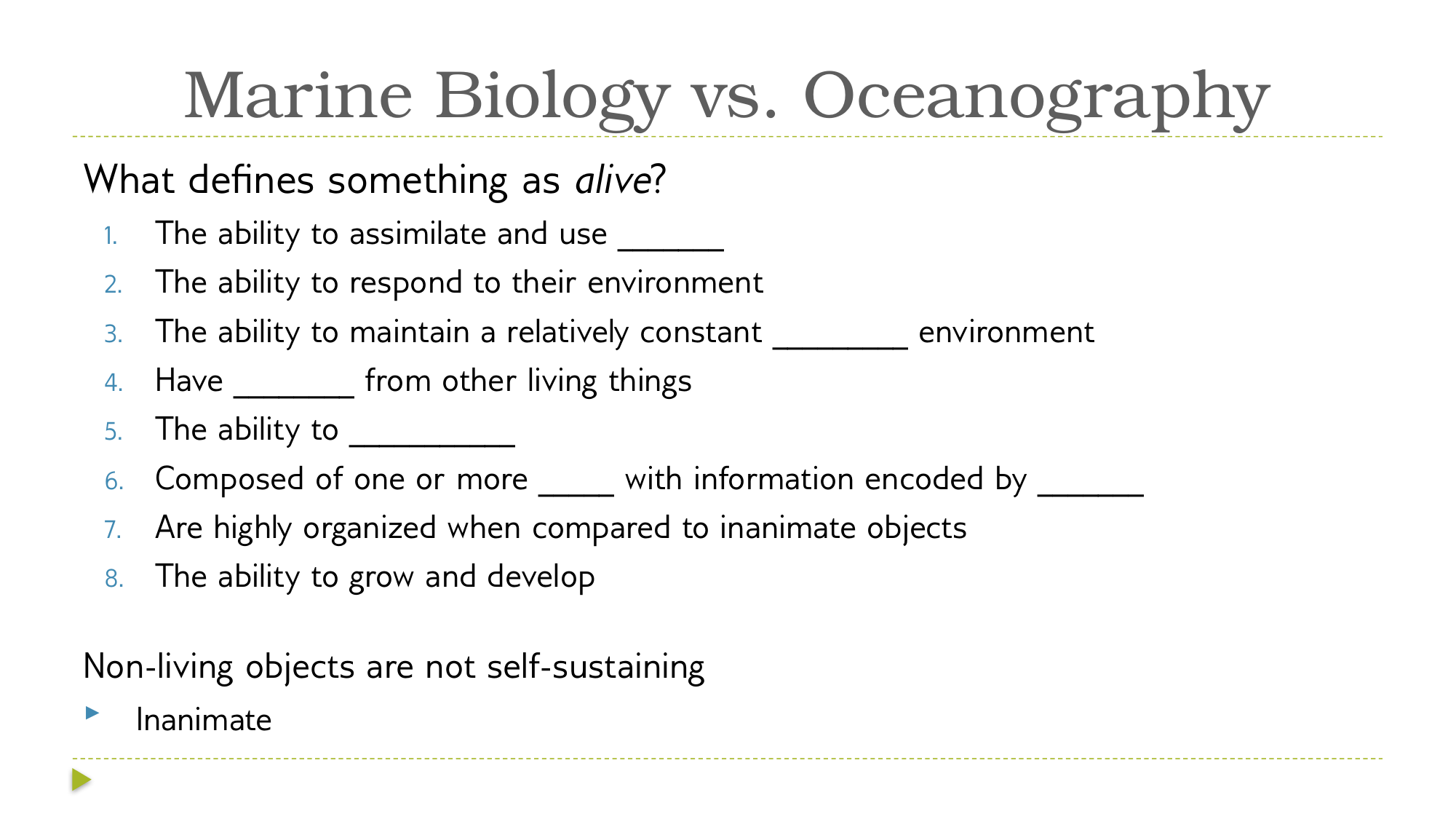

# Marine Biology vs. Oceanography
What defines something as alive?
The ability to assimilate and use _______
The ability to respond to their environment
The ability to maintain a relatively constant _________ environment
Have ________ from other living things
The ability to ___________
Composed of one or more _____ with information encoded by _______
Are highly organized when compared to inanimate objects
The ability to grow and develop

Non-living objects are not self-sustaining
  Inanimate